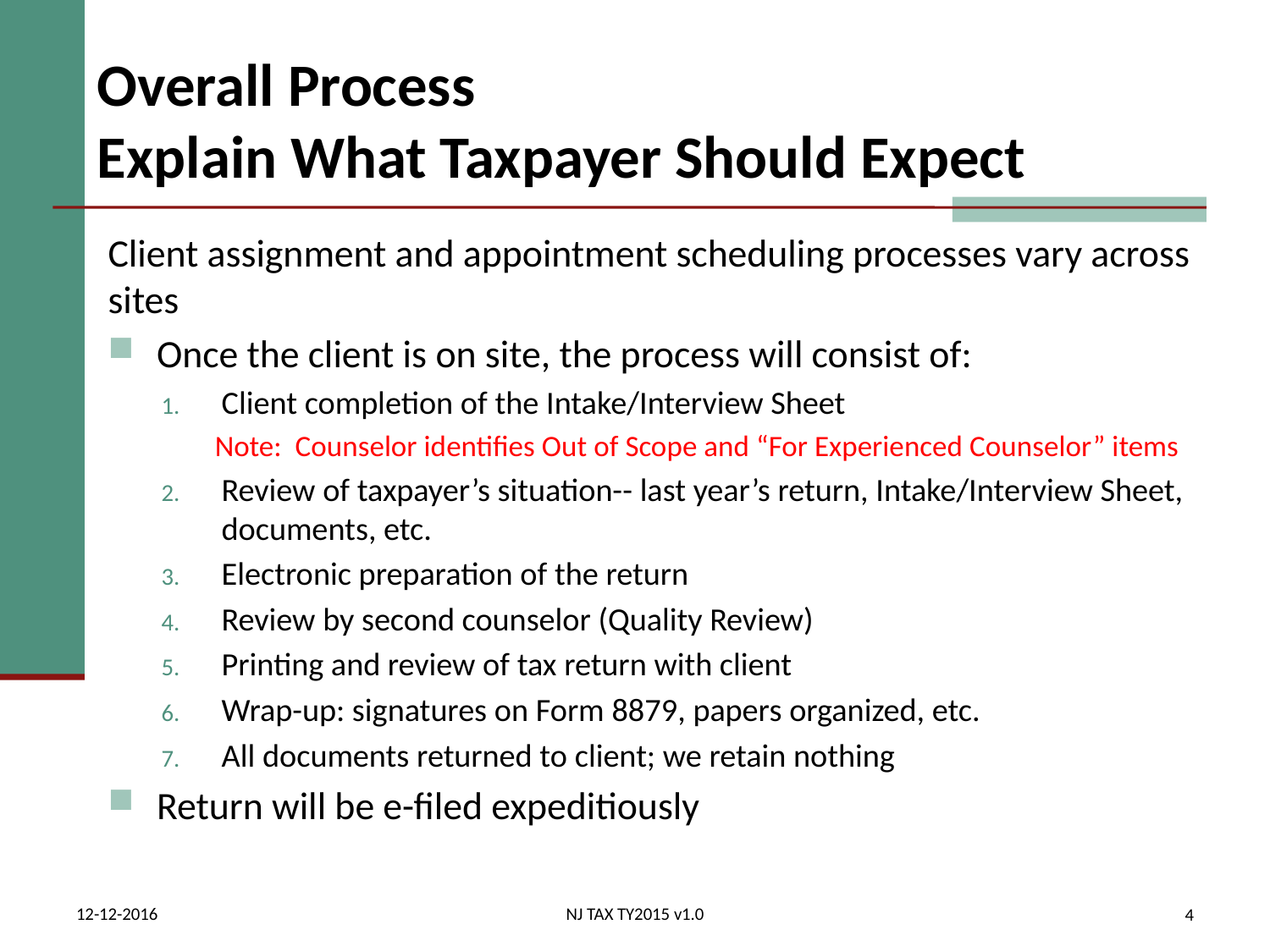

# Overall Process Explain What Taxpayer Should Expect
Client assignment and appointment scheduling processes vary across sites
 Once the client is on site, the process will consist of:
Client completion of the Intake/Interview Sheet
Note:  Counselor identifies Out of Scope and “For Experienced Counselor” items
Review of taxpayer’s situation-- last year’s return, Intake/Interview Sheet, documents, etc.
Electronic preparation of the return
Review by second counselor (Quality Review)
Printing and review of tax return with client
Wrap-up: signatures on Form 8879, papers organized, etc.
All documents returned to client; we retain nothing
 Return will be e-filed expeditiously
12-12-2016
NJ TAX TY2015 v1.0
4